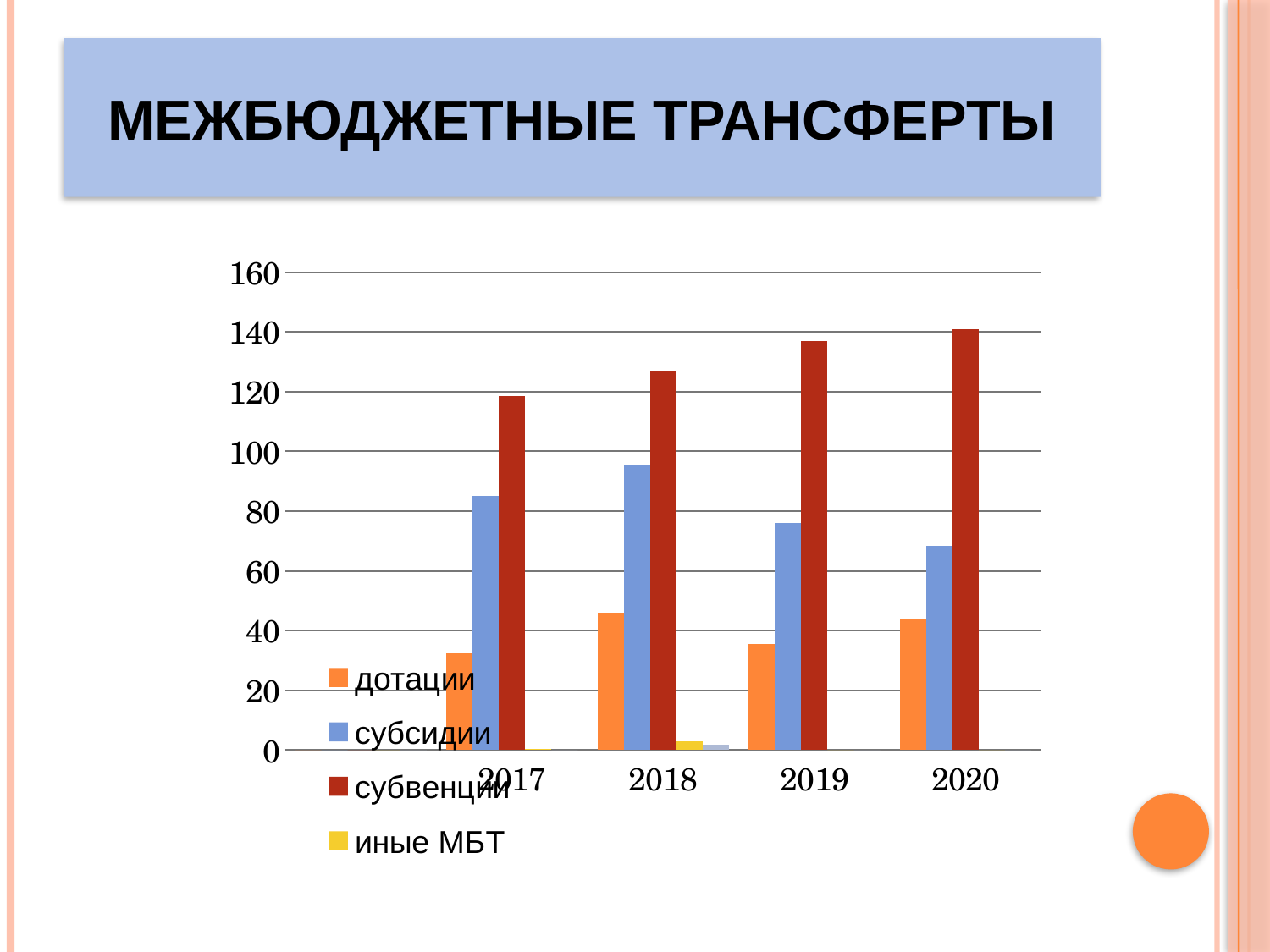

# Межбюджетные трансферты

### Chart

| Category | дотации | субсидии | субвенции | иные МБТ | доходы от возврата целевых средств |
|---|---|---|---|---|---|
|  | None | None | None | None | None |
| 2017 | 32.4 | 85.0 | 118.6 | 0.5 | 0.0 |
| 2018 | 46.0 | 95.4 | 127.1 | 2.9 | 1.9 |
| 2019 | 35.4 | 75.9 | 137.0 | 0.0 | 0.0 |
| 2020 | 44.1 | 68.3 | 140.9 | 0.0 | 0.0 |